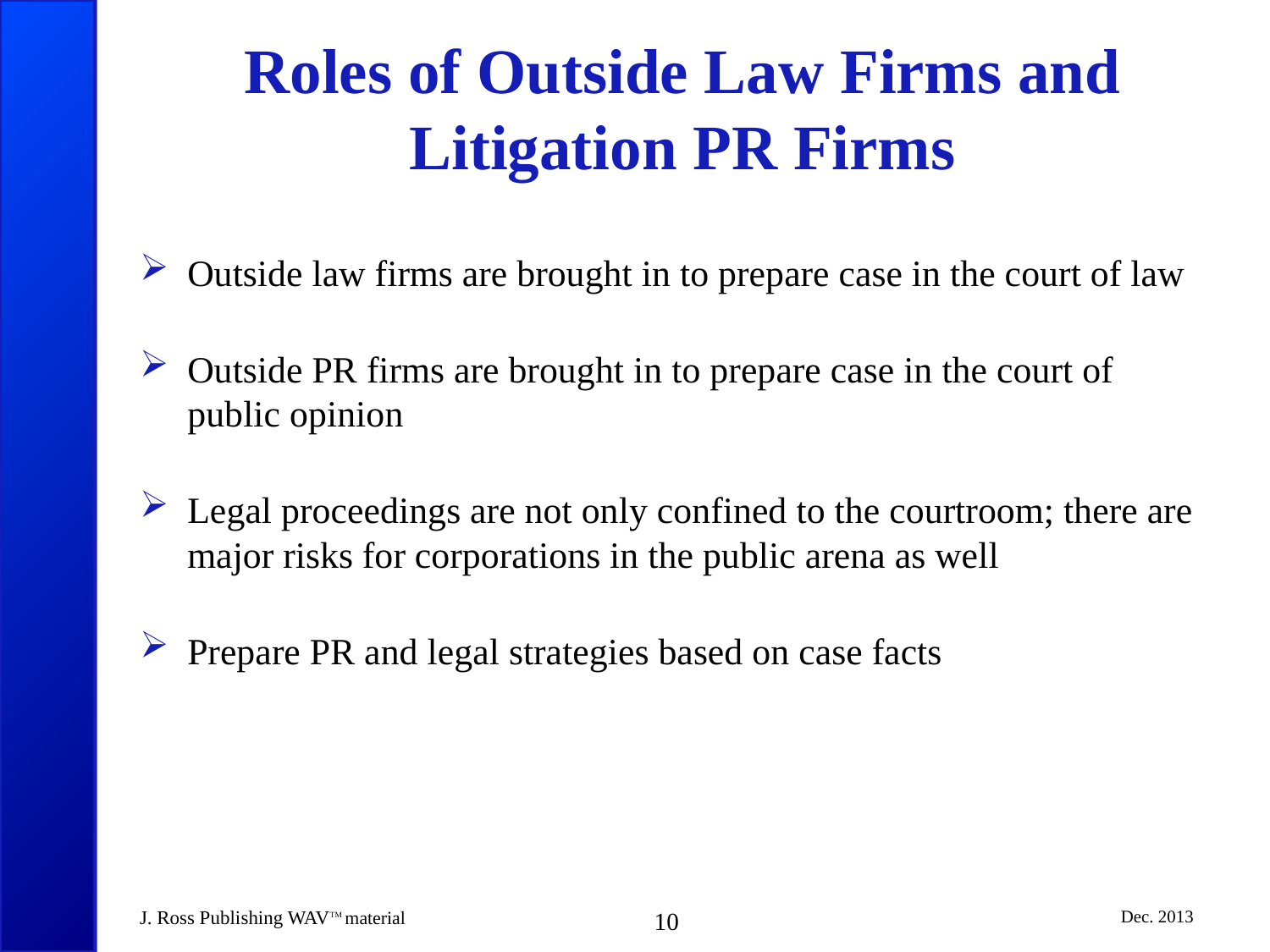

# Roles of Outside Law Firms and Litigation PR Firms
Outside law firms are brought in to prepare case in the court of law
Outside PR firms are brought in to prepare case in the court of public opinion
Legal proceedings are not only confined to the courtroom; there are major risks for corporations in the public arena as well
Prepare PR and legal strategies based on case facts
J. Ross Publishing WAVTM material
10
Dec. 2013